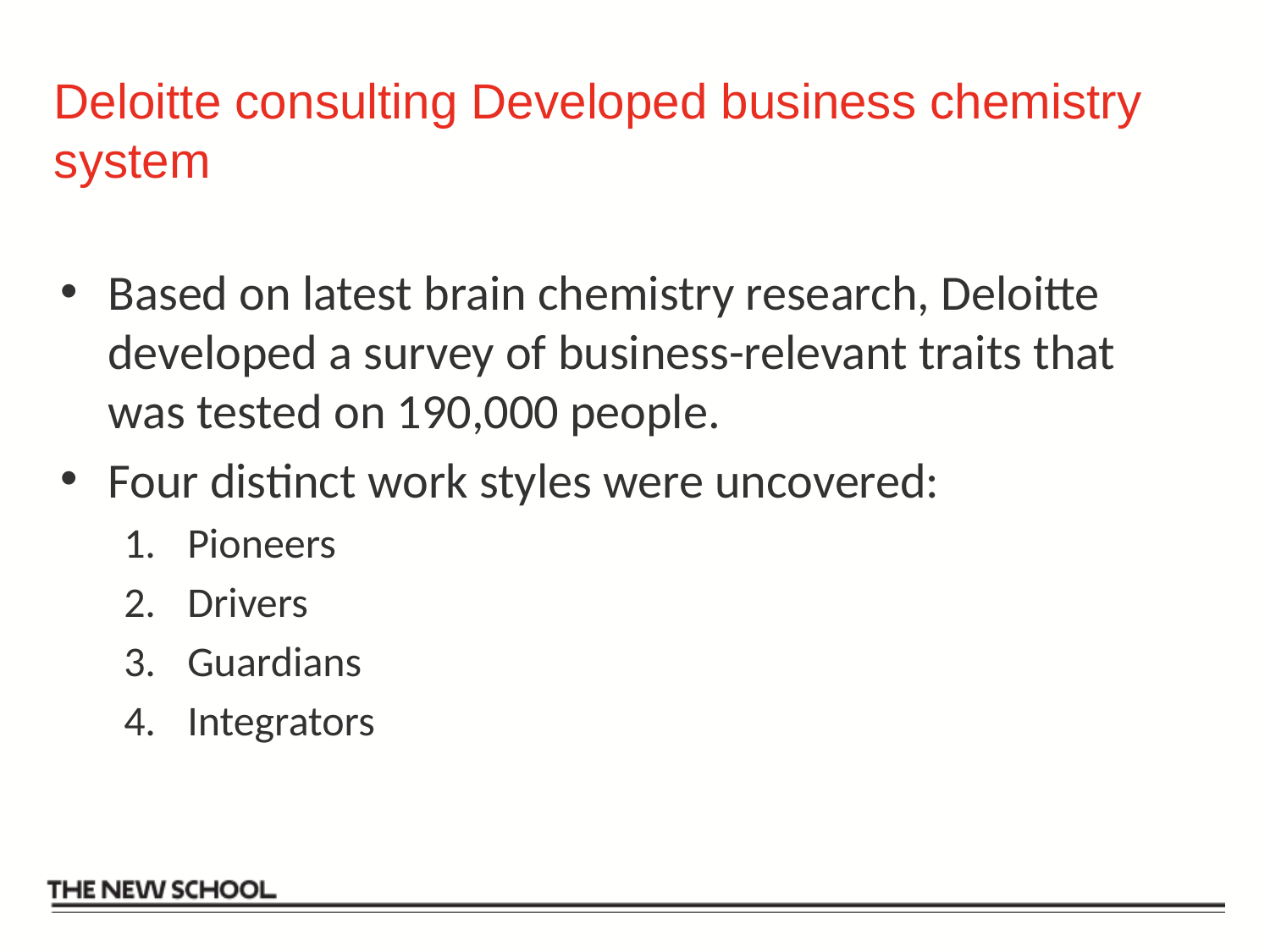

# Deloitte consulting Developed business chemistry system
Based on latest brain chemistry research, Deloitte developed a survey of business-relevant traits that was tested on 190,000 people.
Four distinct work styles were uncovered:
Pioneers
Drivers
Guardians
Integrators